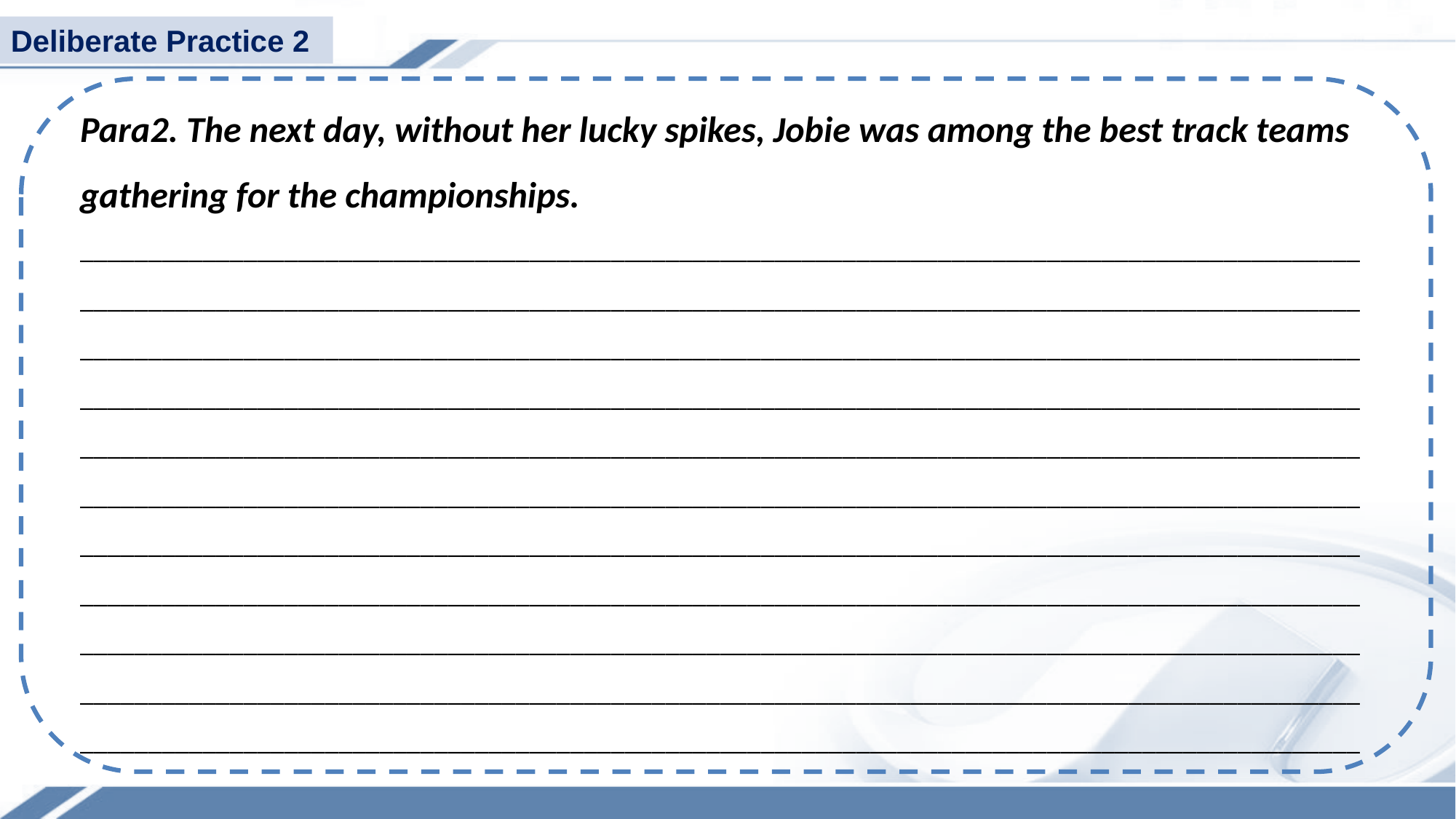

Deliberate Practice 2

Para2. The next day, without her lucky spikes, Jobie was among the best track teams gathering for the championships. __________________________________________________________________________________________________________________________________________________________________________________________________________________________________________________________________________________________________________________________________________________________________________________________________________________________________________________________________________________________________________________________________________________________________________________________________________________________________________________________________________________________________________________________________________________________________________________________________________________________________________________________________________________________________________________________________________________________________________________________________________________________________________________________________________